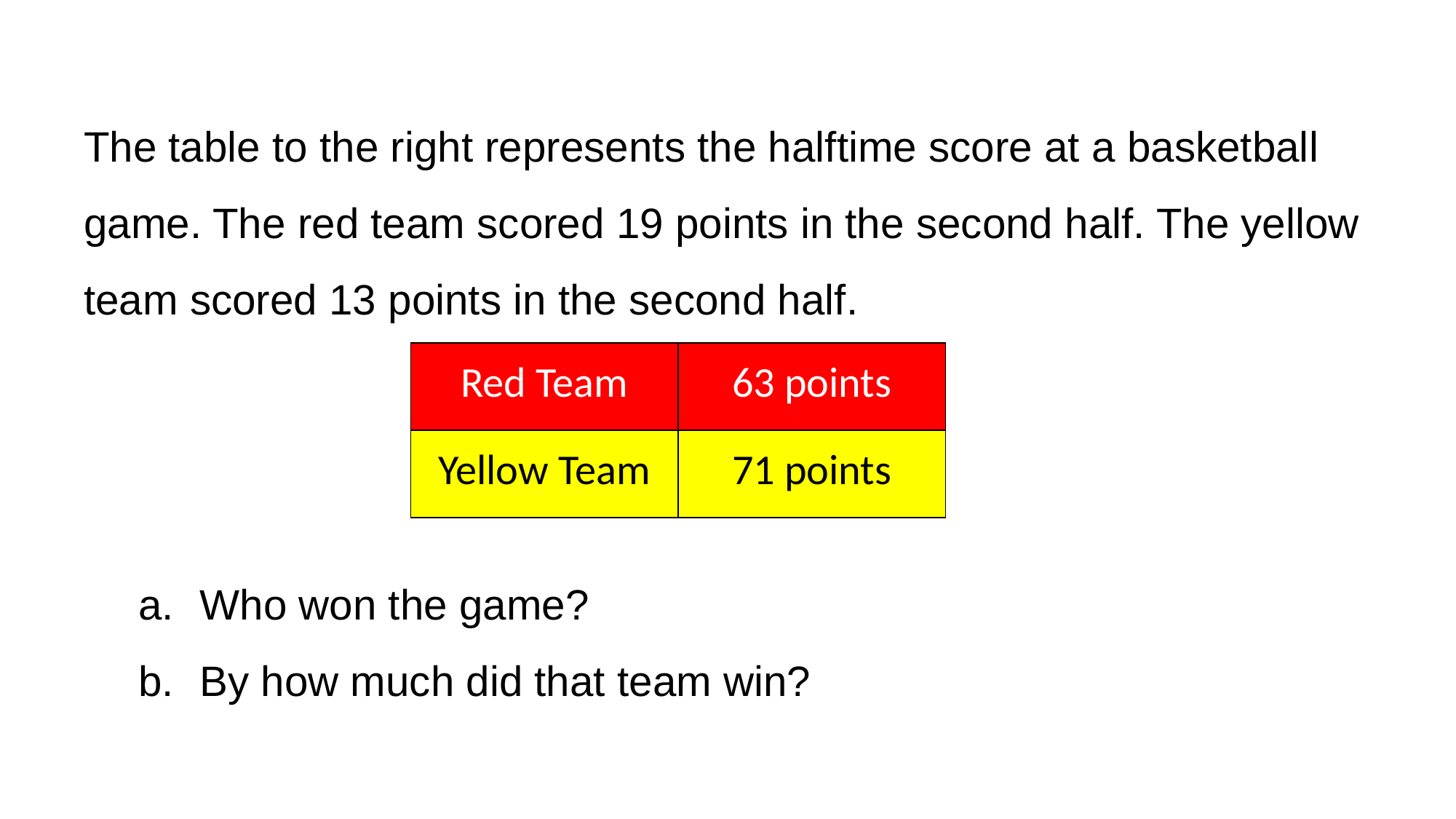

The table to the right represents the halftime score at a basketball game. The red team scored 19 points in the second half. The yellow team scored 13 points in the second half.

Who won the game?
By how much did that team win?
| Red Team | 63 points |
| --- | --- |
| Yellow Team | 71 points |